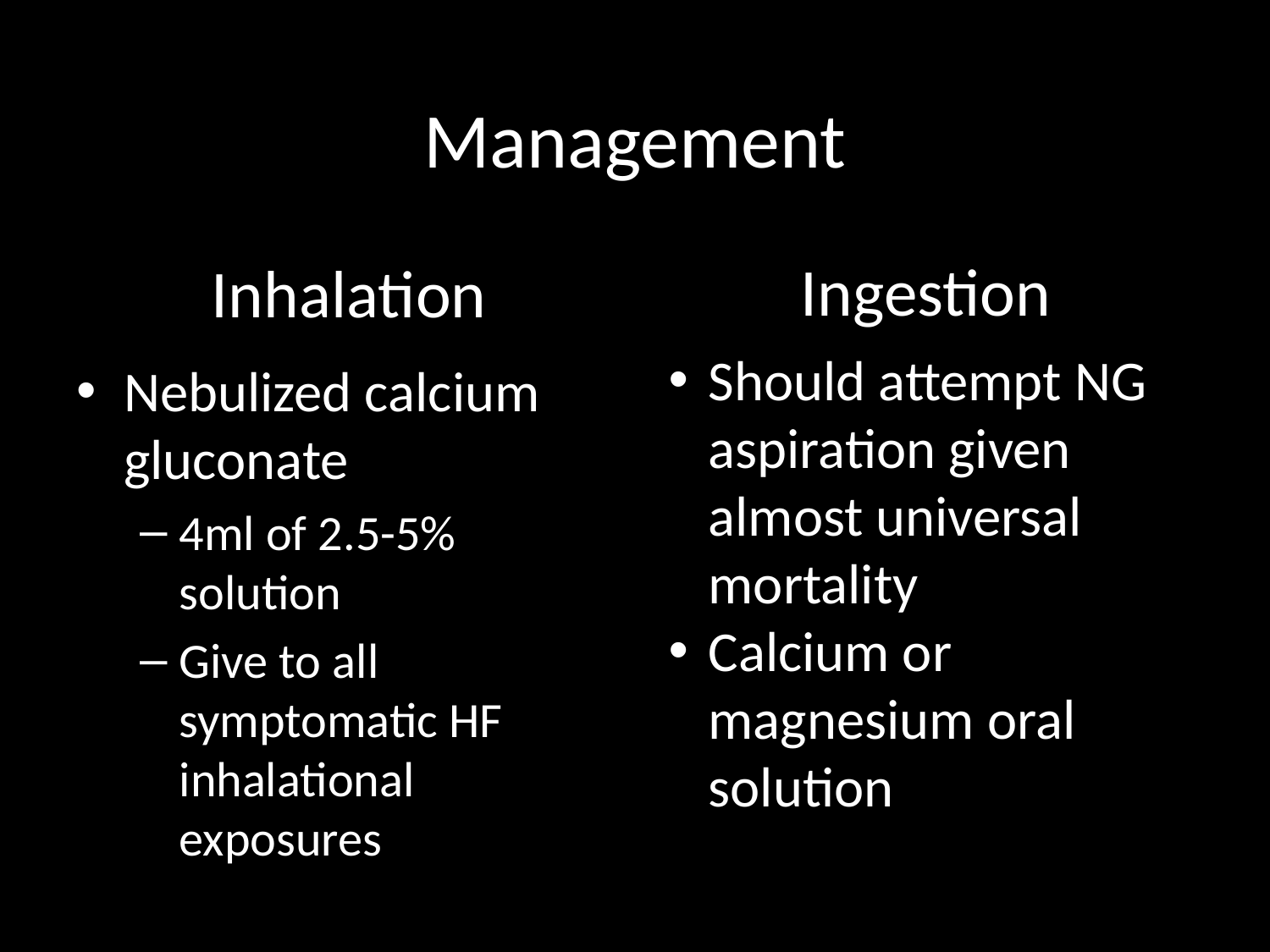

Management
# Inhalation
Ingestion
Should attempt NG aspiration given almost universal mortality
Calcium or magnesium oral solution
Nebulized calcium gluconate
4ml of 2.5-5% solution
Give to all symptomatic HF inhalational exposures